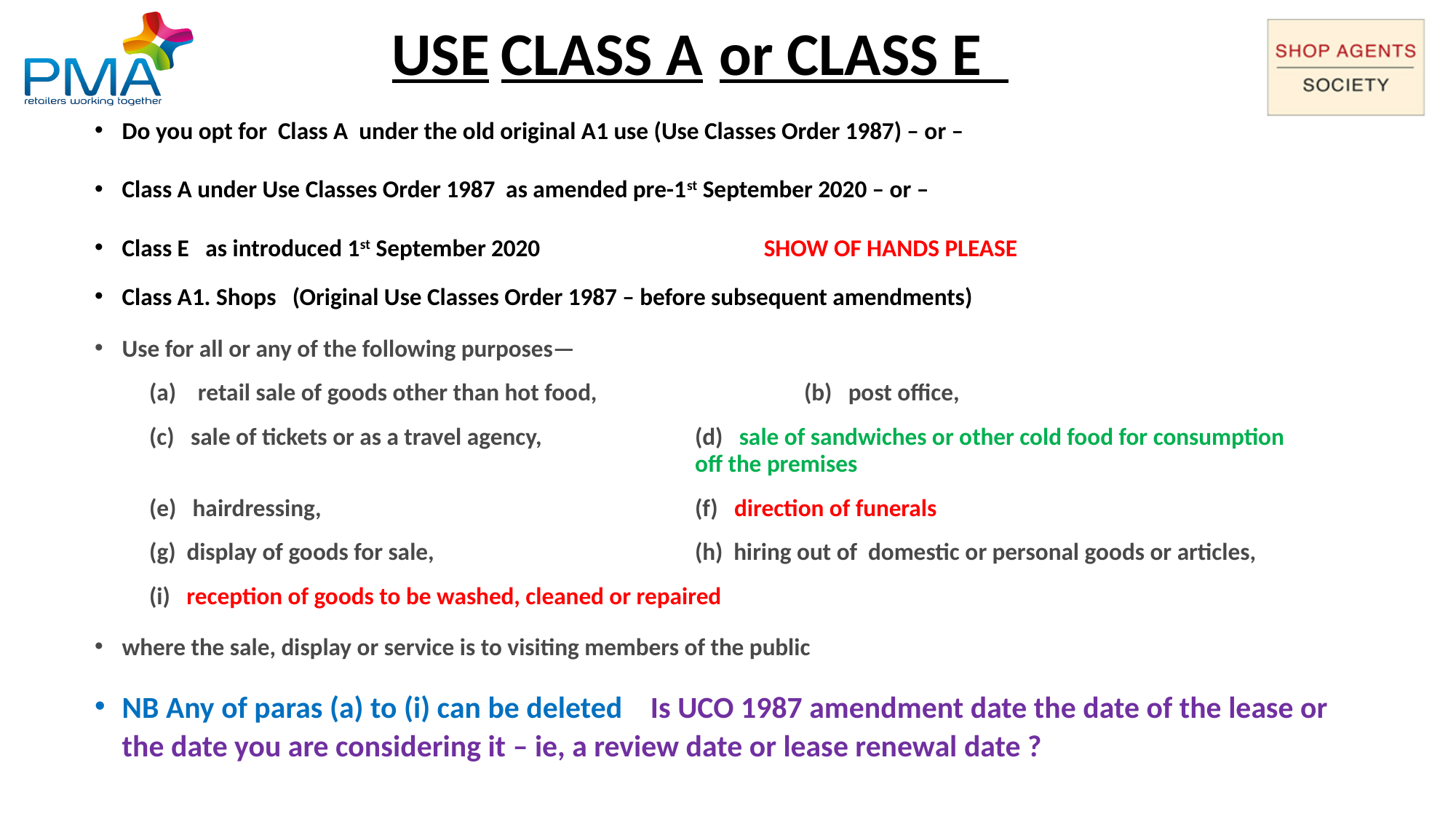

# USE	CLASS A	or CLASS E
Do you opt for  Class A  under the old original A1 use (Use Classes Order 1987) – or –
Class A under Use Classes Order 1987  as amended pre-1st September 2020 – or –
Class E   as introduced 1st September 2020                                         SHOW OF HANDS PLEASE
Class A1. Shops   (Original Use Classes Order 1987 – before subsequent amendments)
Use for all or any of the following purposes—
(a)    retail sale of goods other than hot food,		(b)   post office,
(c)   sale of tickets or as a travel agency, 		(d)   sale of sandwiches or other cold food for consumption 						off the premises
(e)   hairdressing, 				(f)   direction of funerals
(g)  display of goods for sale,			(h)  hiring out of  domestic or personal goods or articles,
(i)   reception of goods to be washed, cleaned or repaired
where the sale, display or service is to visiting members of the public
NB Any of paras (a) to (i) can be deleted    Is UCO 1987 amendment date the date of the lease or the date you are considering it – ie, a review date or lease renewal date ?